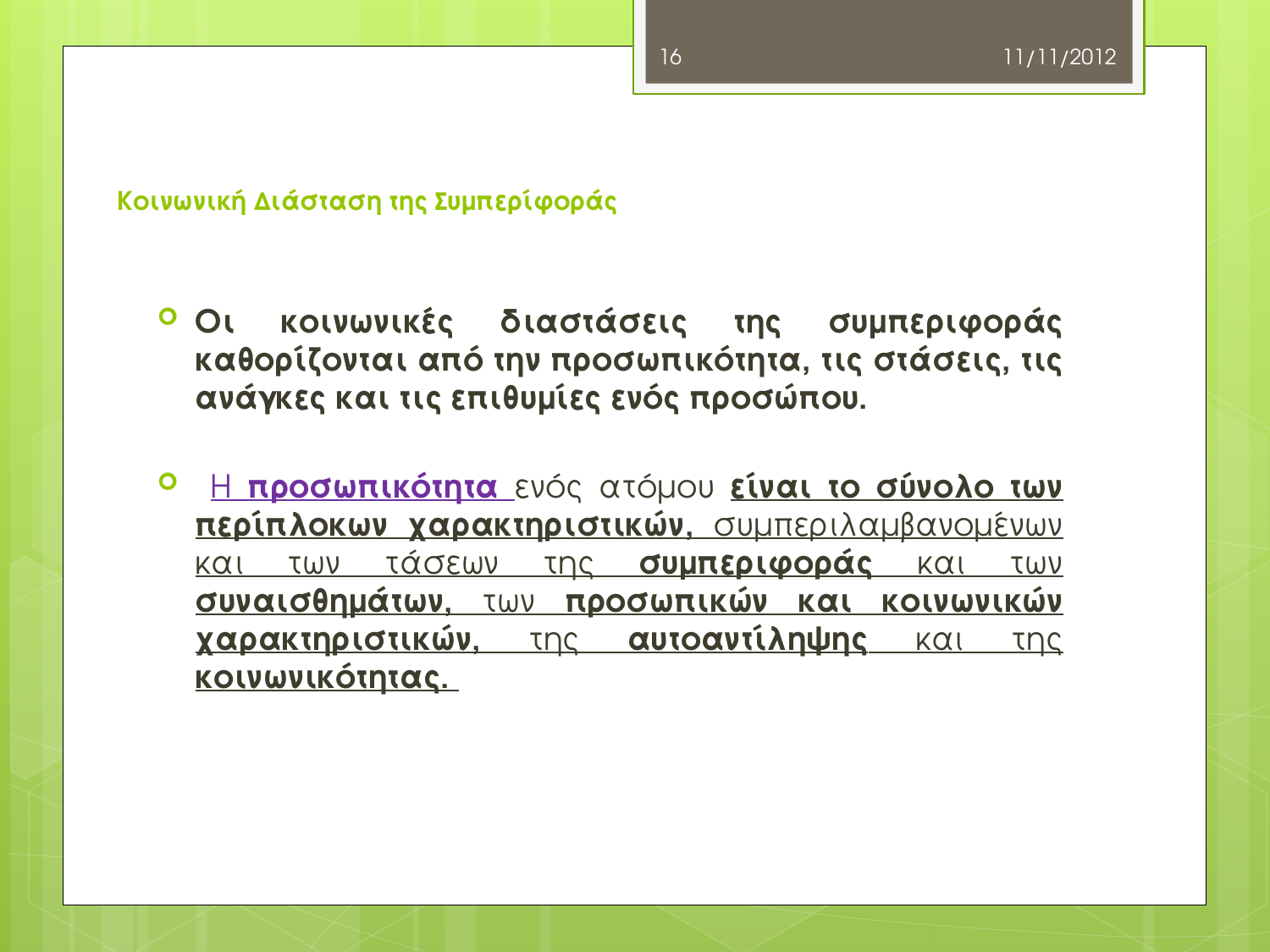

16
11/11/2012
# Κοινωνική Διάσταση της Συμπερίφοράς

Οι κοινωνικές διαστάσεις της συμπεριφοράς καθορίζονται από την προσωπικότητα, τις στάσεις, τις ανάγκες και τις επιθυμίες ενός προσώπου.

 Η προσωπικότητα ενός ατόμου είναι το σύνολο των περίπλοκων χαρακτηριστικών, συμπεριλαμβανομένων και των τάσεων της συμπεριφοράς και των συναισθημάτων, των προσωπικών και κοινωνικών χαρακτηριστικών, της αυτοαντίληψης και της κοινωνικότητας.